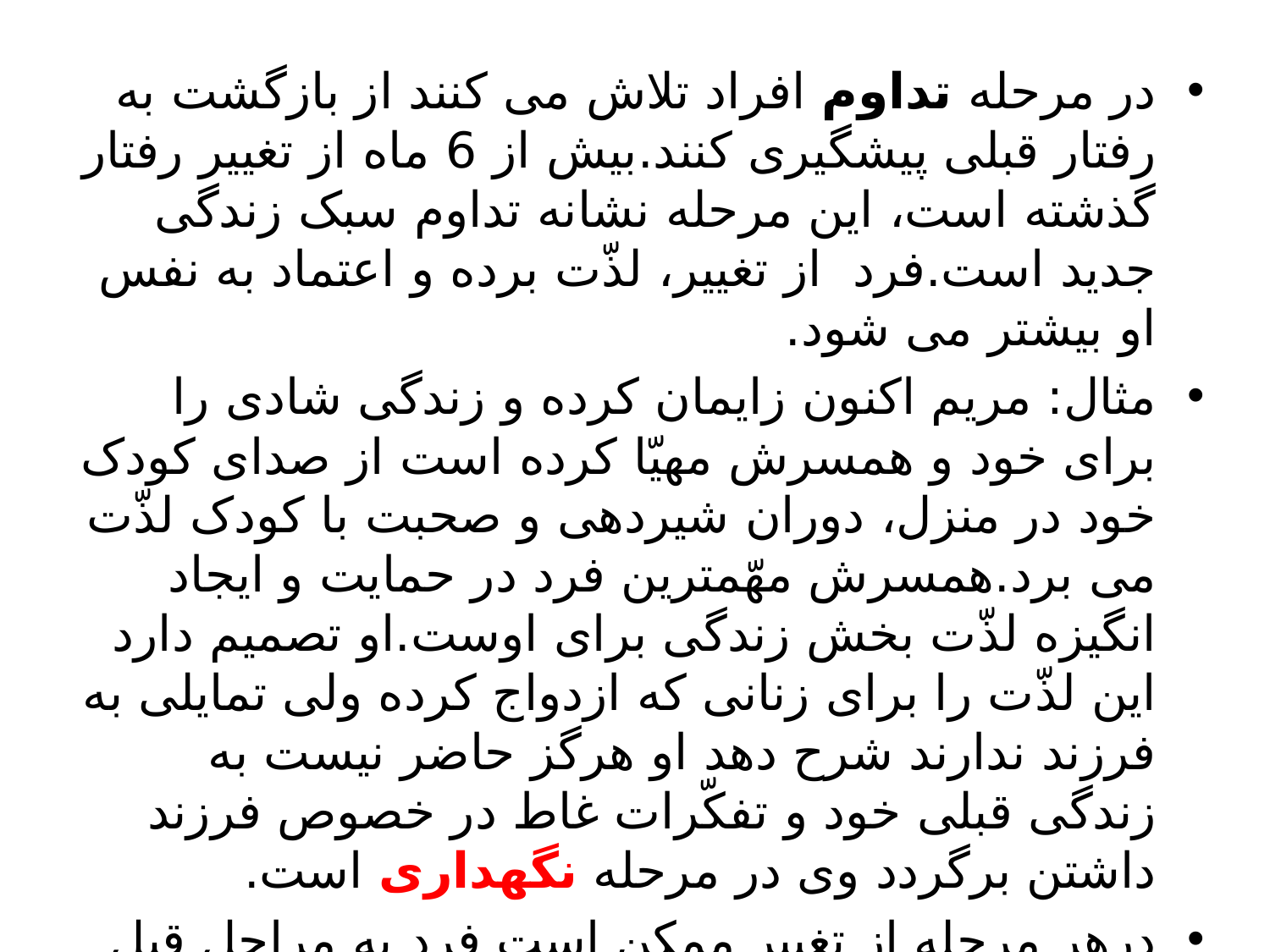

در مرحله تداوم افراد تلاش می کنند از بازگشت به رفتار قبلی پیشگیری کنند.بیش از 6 ماه از تغییر رفتار گذشته است، این مرحله نشانه تداوم سبک زندگی جدید است.فرد  از تغییر، لذّت برده و اعتماد به نفس او بیشتر می شود.
مثال: مریم اکنون زایمان کرده و زندگی شادی را برای خود و همسرش مهیّا کرده است از صدای کودک خود در منزل، دوران شیردهی و صحبت با کودک لذّت می برد.همسرش مهّمترین فرد در حمایت و ایجاد انگیزه لذّت بخش زندگی برای اوست.او تصمیم دارد این لذّت را برای زنانی که ازدواج کرده ولی تمایلی به فرزند ندارند شرح دهد او هرگز حاضر نیست به زندگی قبلی خود و تفکّرات غاط در خصوص فرزند داشتن برگردد وی در مرحله نگهداری است.
درهر مرحله از تغییر ممکن است فرد به مراحل قبل برگردد، این بازگشت می تواند به هر قسمت چرخه تغییر باشد.